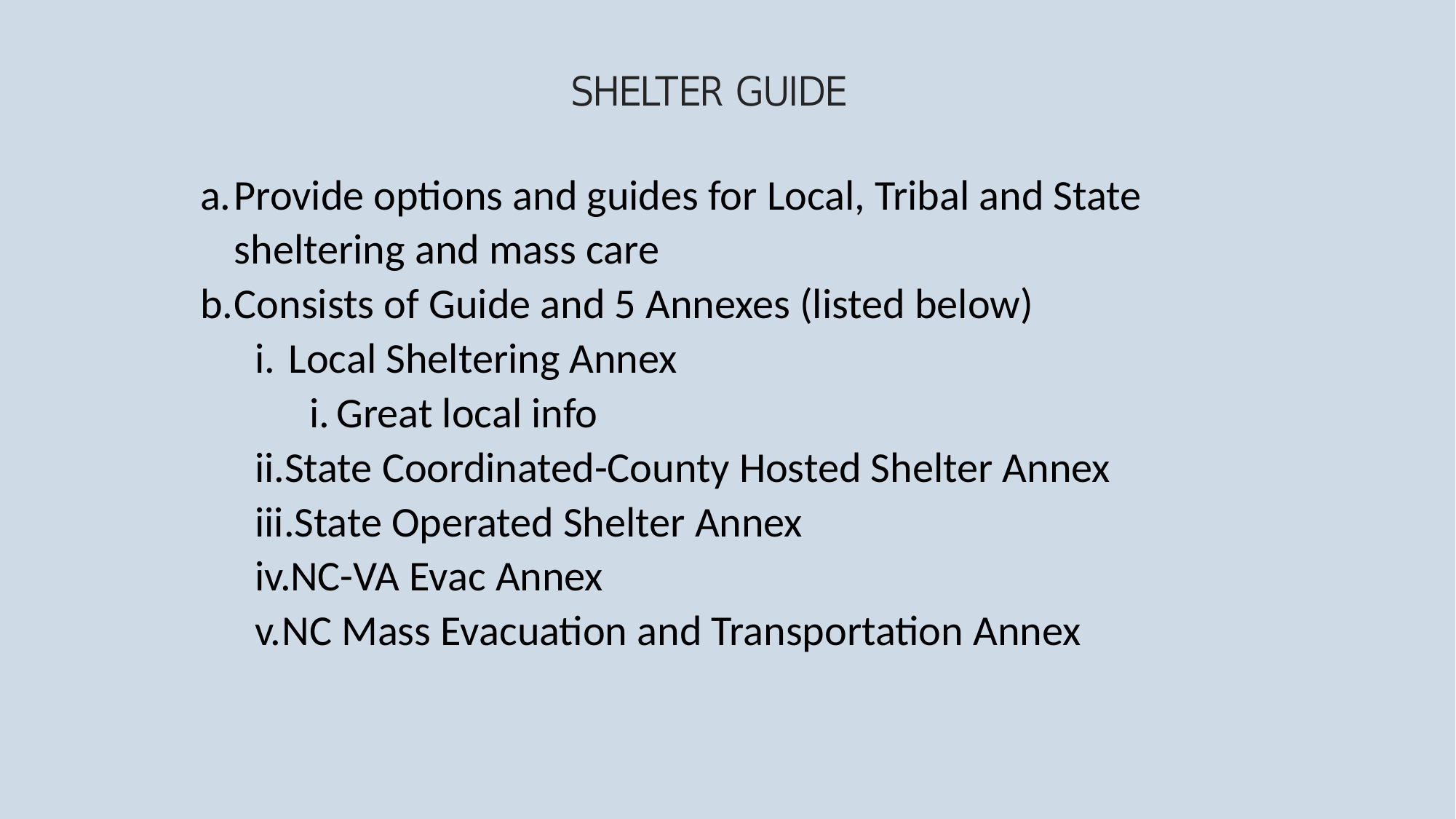

# SHELTER GUIDE
Provide options and guides for Local, Tribal and State sheltering and mass care
Consists of Guide and 5 Annexes (listed below)
Local Sheltering Annex
Great local info
State Coordinated-County Hosted Shelter Annex
State Operated Shelter Annex
NC-VA Evac Annex
NC Mass Evacuation and Transportation Annex